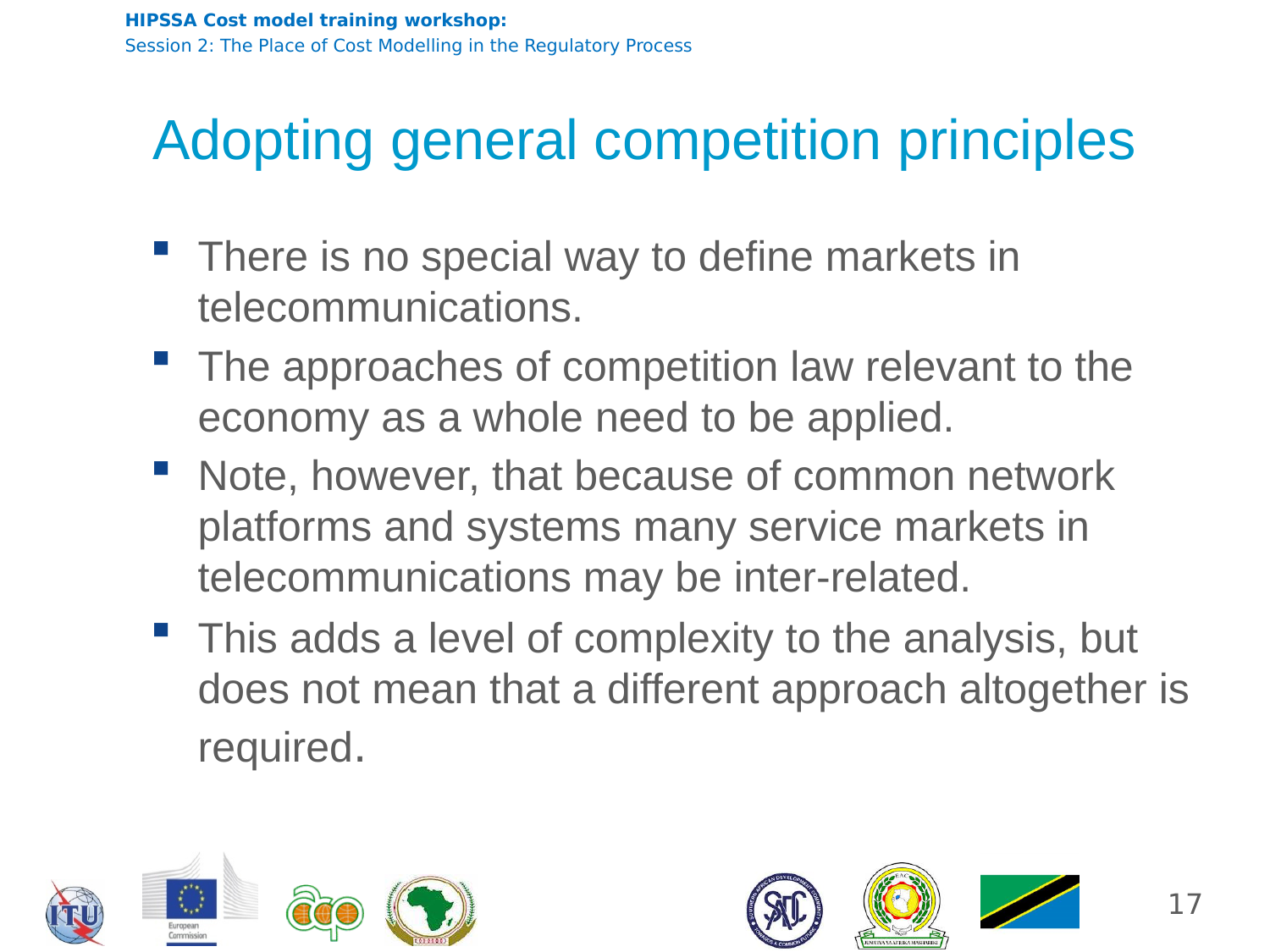

# Adopting general competition principles
There is no special way to define markets in telecommunications.
The approaches of competition law relevant to the economy as a whole need to be applied.
Note, however, that because of common network platforms and systems many service markets in telecommunications may be inter-related.
This adds a level of complexity to the analysis, but does not mean that a different approach altogether is required.
17